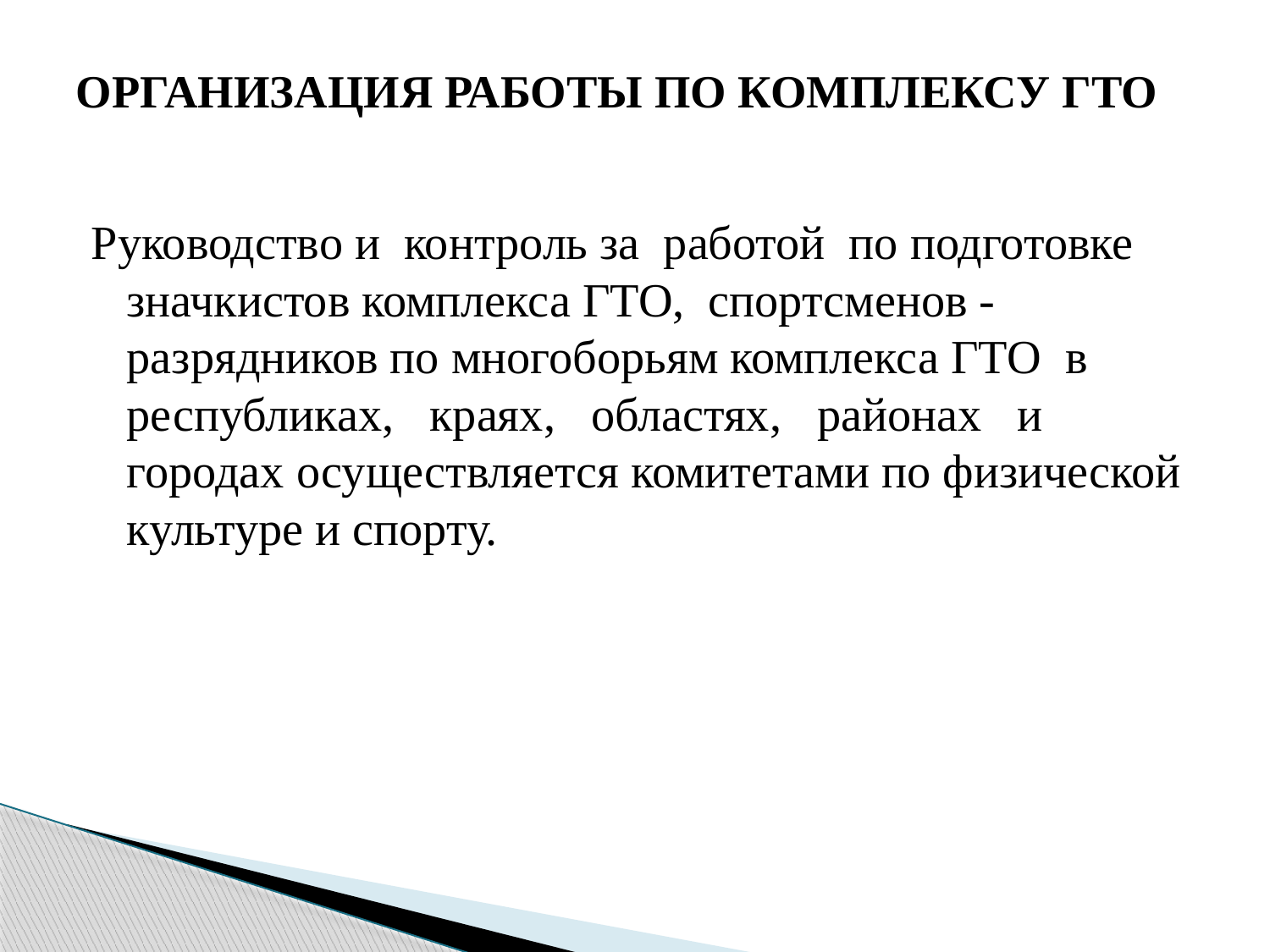

# ОРГАНИЗАЦИЯ РАБОТЫ ПО КОМПЛЕКСУ ГТО
Руководство и  контроль за  работой  по подготовке значкистов комплекса ГТО,  спортсменов - разрядников по многоборьям комплекса ГТО  в   республиках,   краях,   областях,   районах   и   городах осуществляется комитетами по физической культуре и спорту.